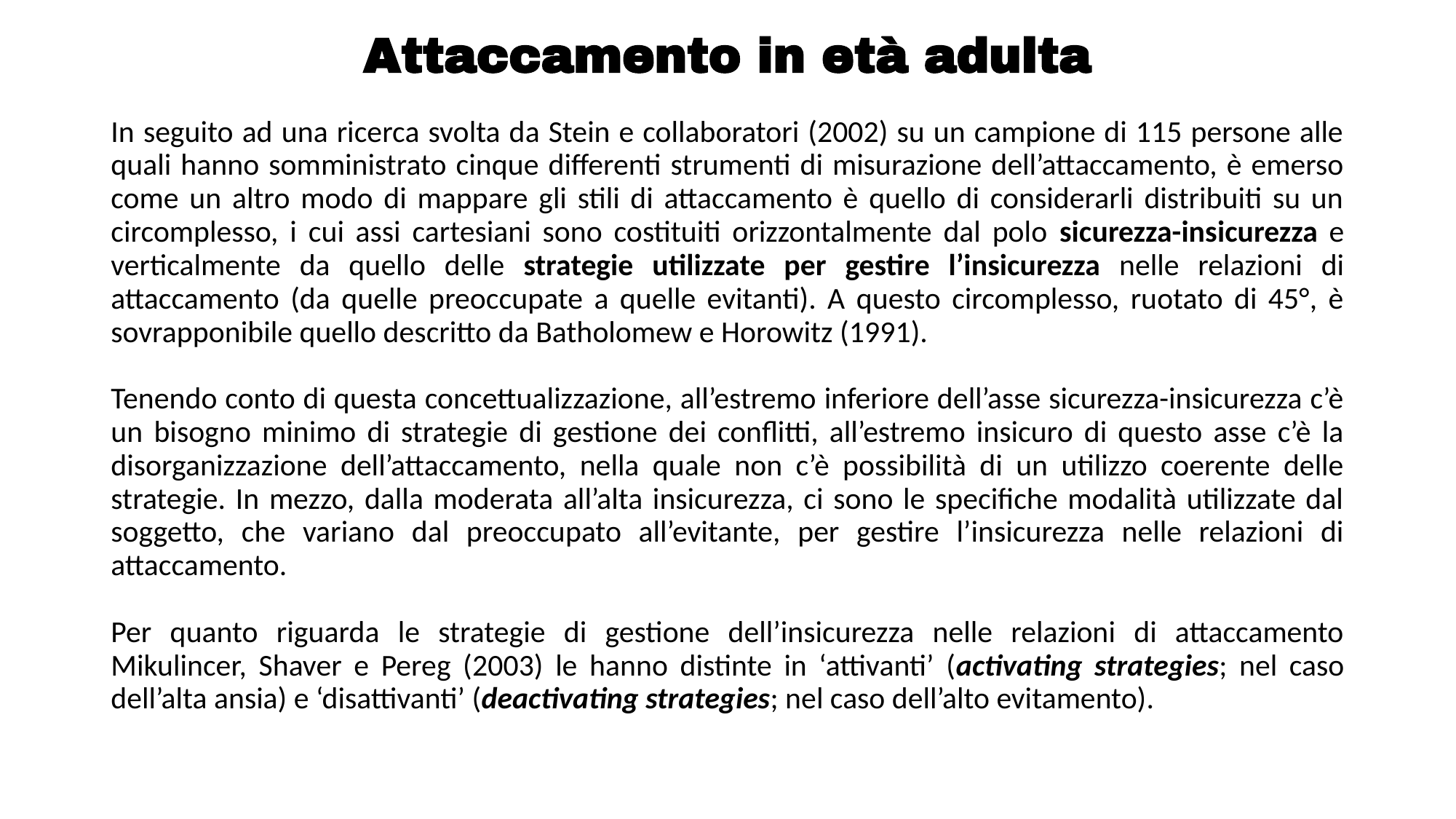

# Attaccamento in età adulta
In seguito ad una ricerca svolta da Stein e collaboratori (2002) su un campione di 115 persone alle quali hanno somministrato cinque differenti strumenti di misurazione dell’attaccamento, è emerso come un altro modo di mappare gli stili di attaccamento è quello di considerarli distribuiti su un circomplesso, i cui assi cartesiani sono costituiti orizzontalmente dal polo sicurezza-insicurezza e verticalmente da quello delle strategie utilizzate per gestire l’insicurezza nelle relazioni di attaccamento (da quelle preoccupate a quelle evitanti). A questo circomplesso, ruotato di 45°, è sovrapponibile quello descritto da Batholomew e Horowitz (1991).

Tenendo conto di questa concettualizzazione, all’estremo inferiore dell’asse sicurezza-insicurezza c’è un bisogno minimo di strategie di gestione dei conflitti, all’estremo insicuro di questo asse c’è la disorganizzazione dell’attaccamento, nella quale non c’è possibilità di un utilizzo coerente delle strategie. In mezzo, dalla moderata all’alta insicurezza, ci sono le specifiche modalità utilizzate dal soggetto, che variano dal preoccupato all’evitante, per gestire l’insicurezza nelle relazioni di attaccamento.

Per quanto riguarda le strategie di gestione dell’insicurezza nelle relazioni di attaccamento Mikulincer, Shaver e Pereg (2003) le hanno distinte in ‘attivanti’ (activating strategies; nel caso dell’alta ansia) e ‘disattivanti’ (deactivating strategies; nel caso dell’alto evitamento).